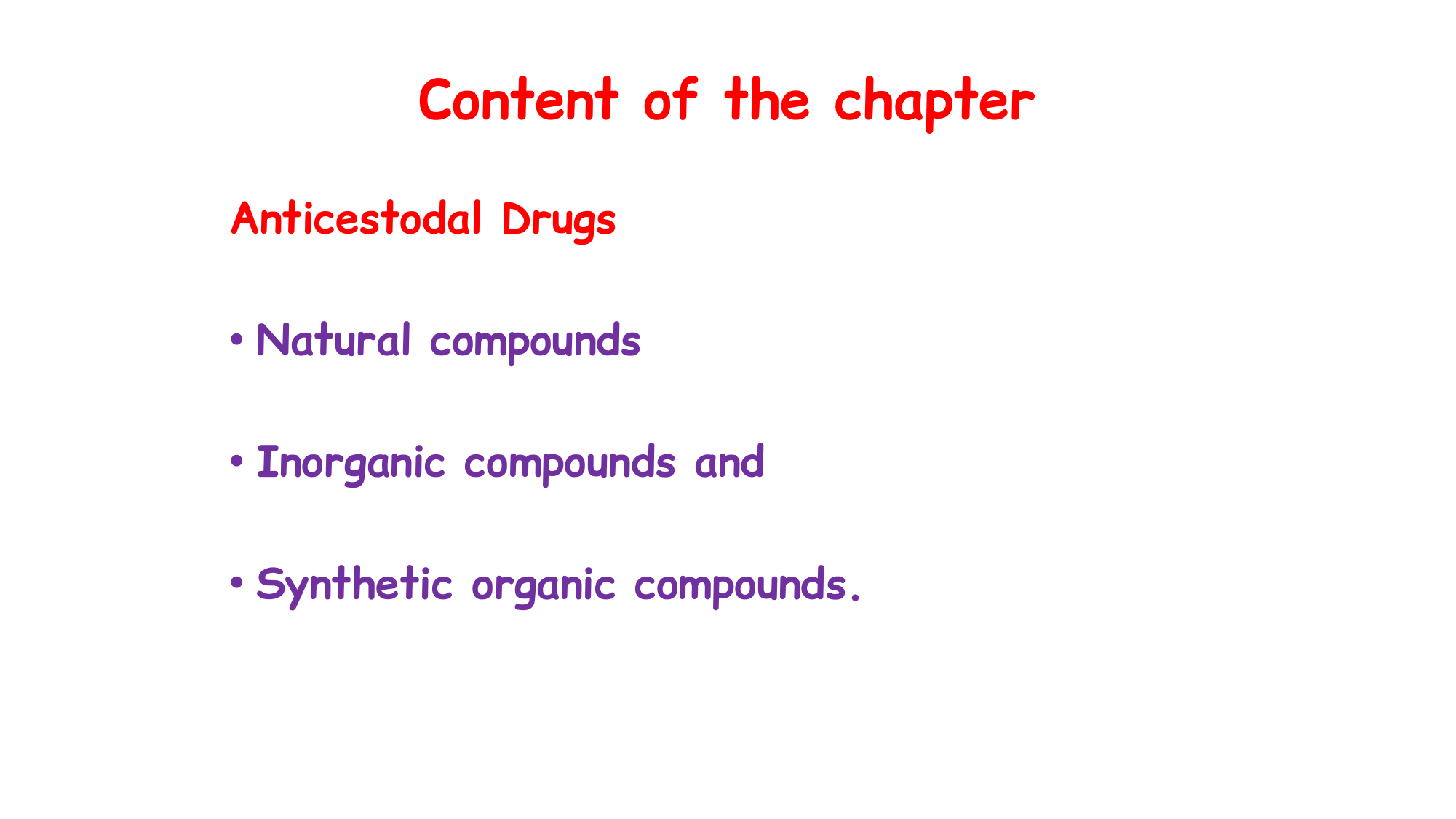

# Content of the chapter
Anticestodal Drugs

Natural compounds

Inorganic compounds and

Synthetic organic compounds.